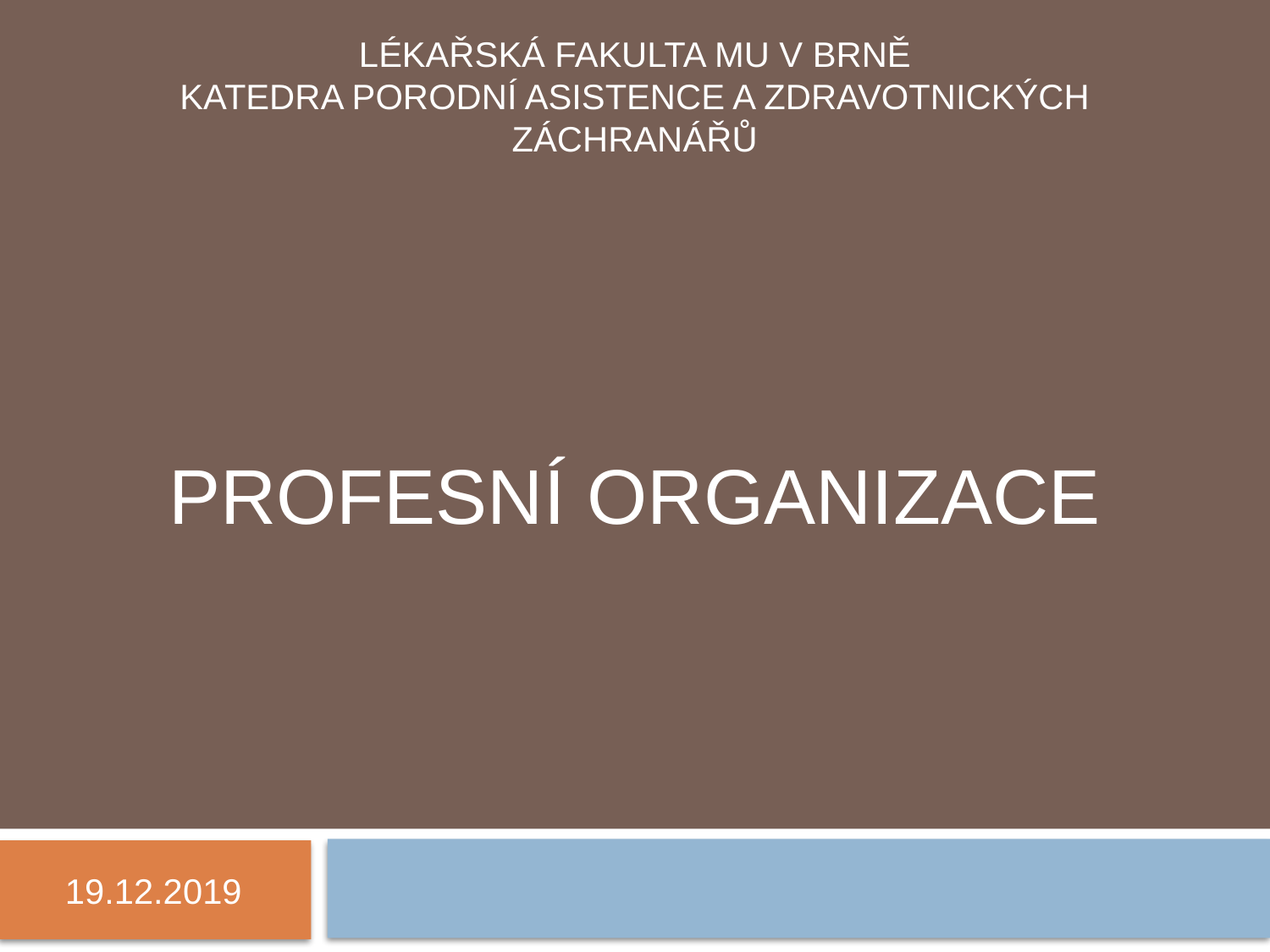

# Lékařská fakulta MU v Brně Katedra porodní asistence a zdravotnických záchranářů Profesní organizace

19.12.2019